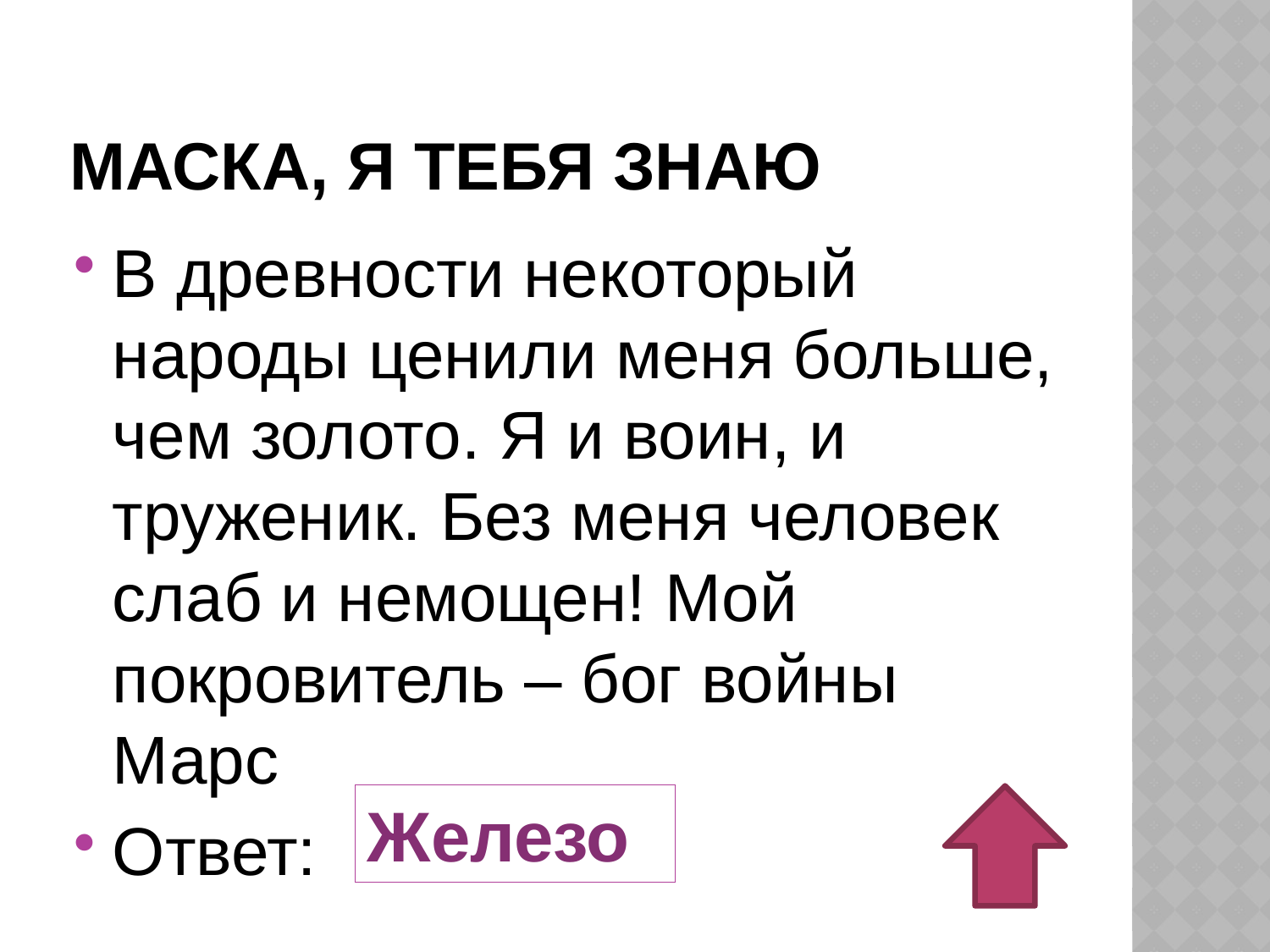

# Маска, я тебя знаю
В древности некоторый народы ценили меня больше, чем золото. Я и воин, и труженик. Без меня человек слаб и немощен! Мой покровитель – бог войны Марс
Ответ:
Железо